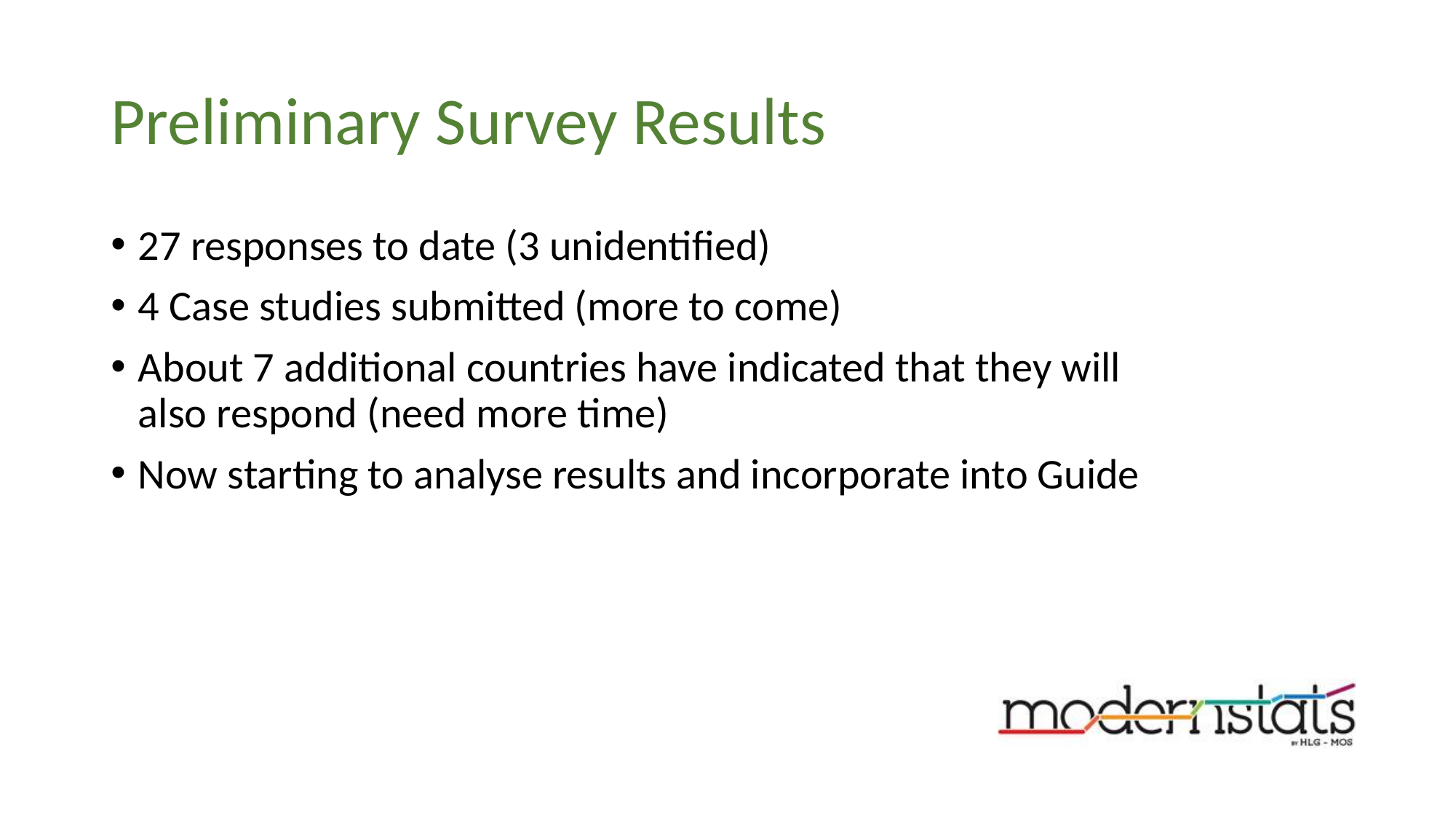

# Preliminary Survey Results
27 responses to date (3 unidentified)
4 Case studies submitted (more to come)
About 7 additional countries have indicated that they will also respond (need more time)
Now starting to analyse results and incorporate into Guide